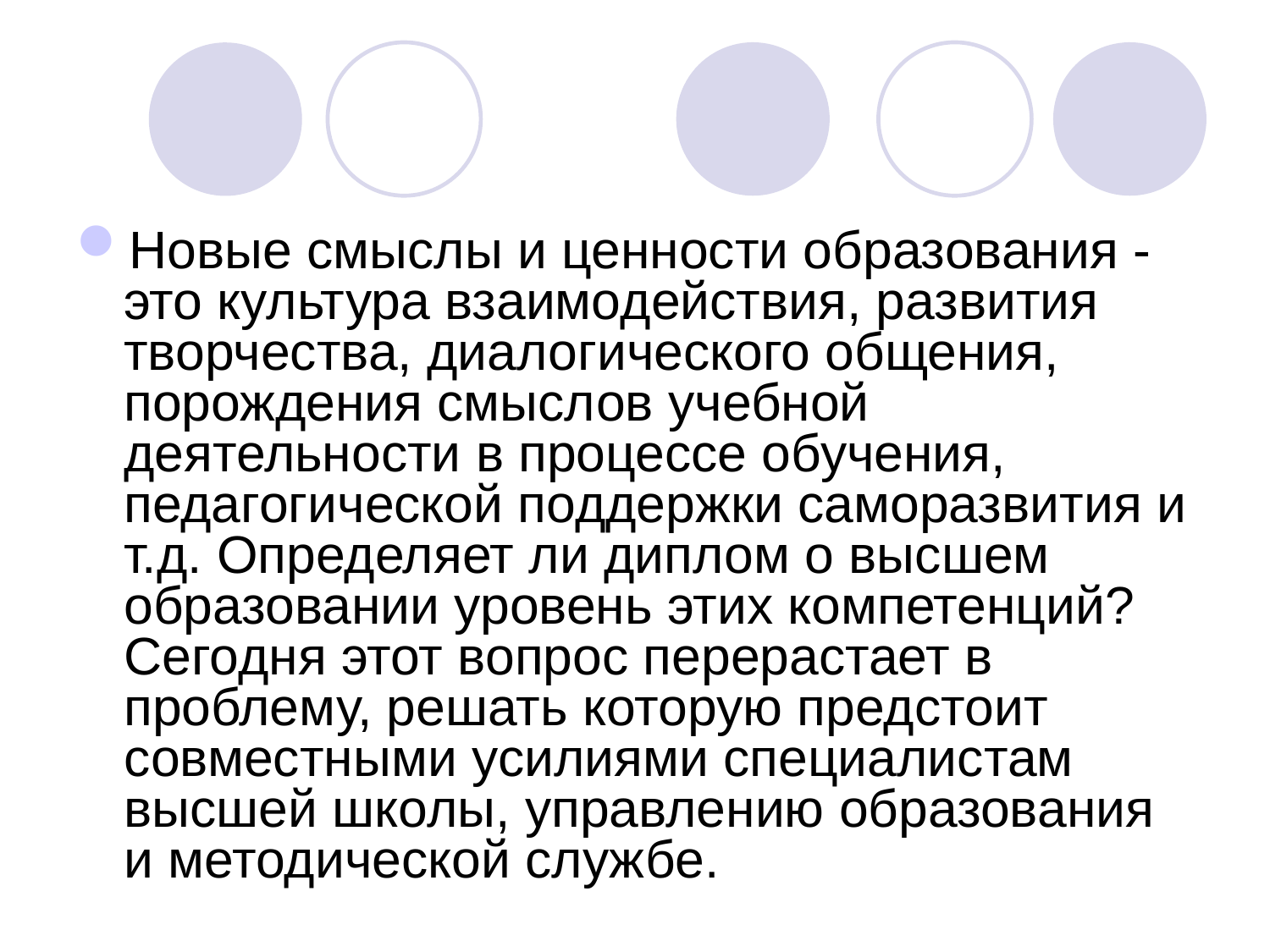

Новые смыслы и ценности образования - это культура взаимодействия, развития творчества, диалогического общения, порождения смыслов учебной деятельности в процессе обучения, педагогической поддержки саморазвития и т.д. Определяет ли диплом о высшем образовании уровень этих компетенций? Сегодня этот вопрос перерастает в проблему, решать которую предстоит совместными усилиями специалистам высшей школы, управлению образования и методической службе.